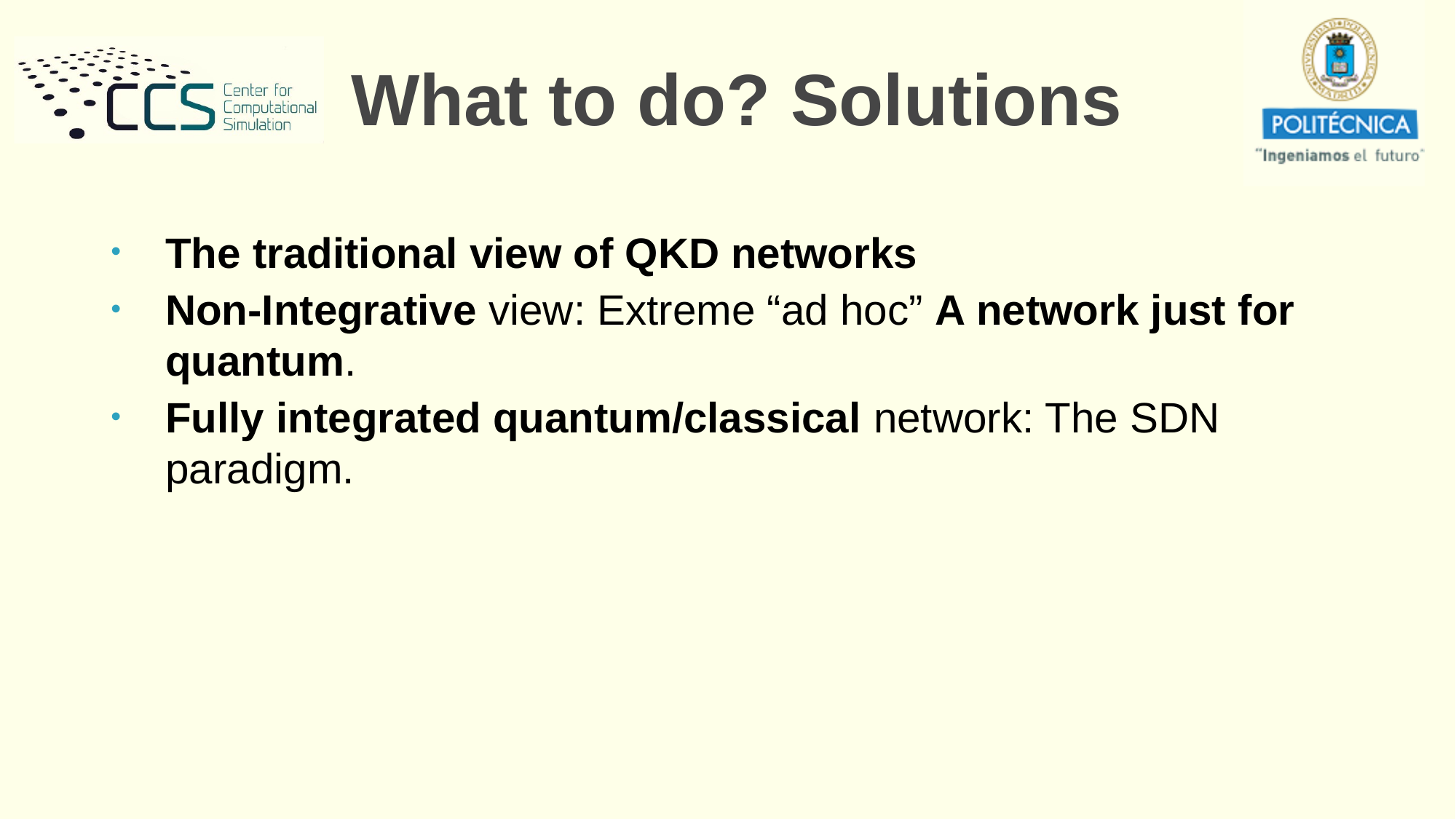

# What to do? Solutions
The traditional view of QKD networks
Non-Integrative view: Extreme “ad hoc” A network just for quantum.
Fully integrated quantum/classical network: The SDN paradigm.

101